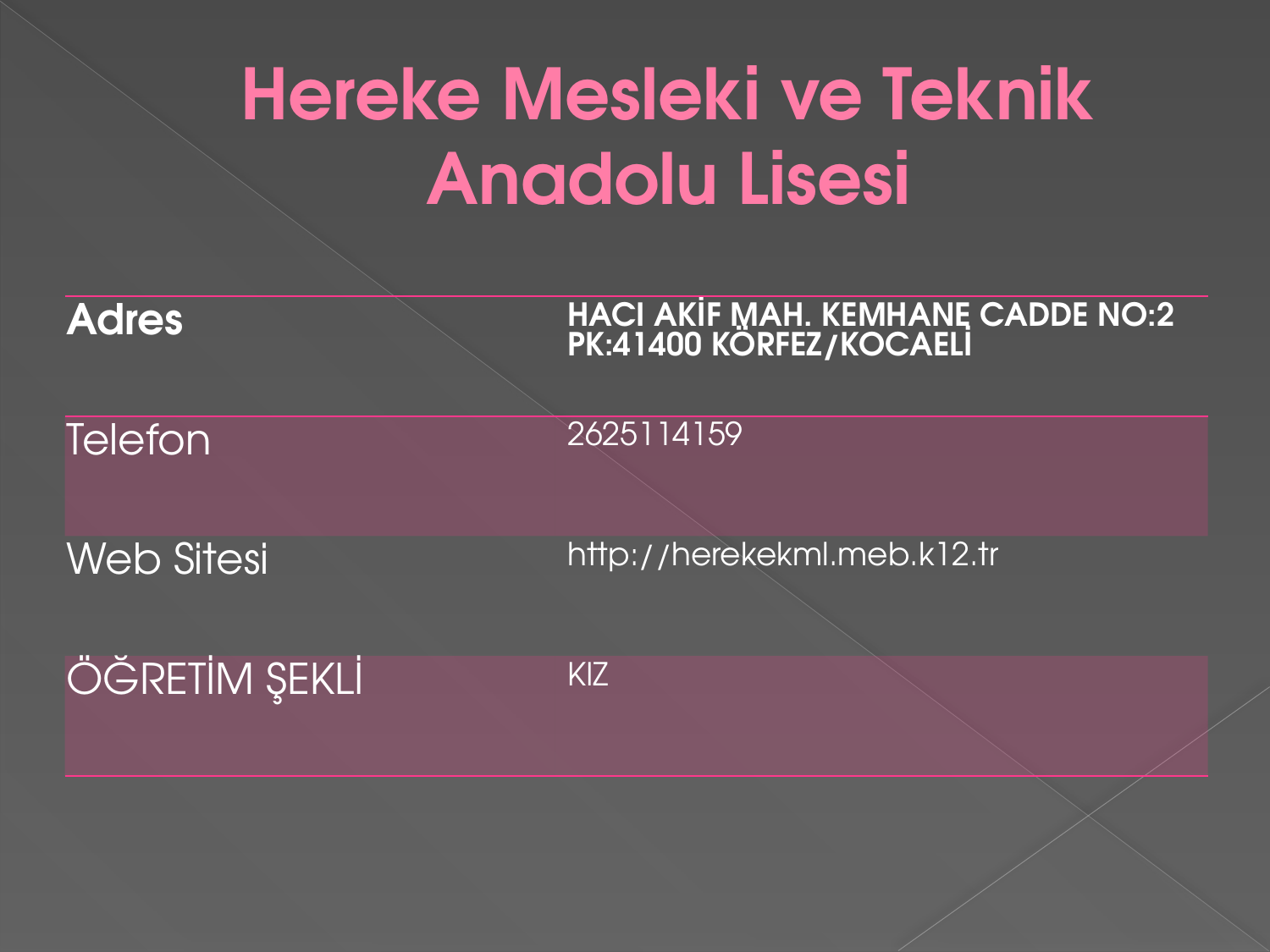

# Hereke Mesleki ve Teknik Anadolu Lisesi
| Adres | HACI AKİF MAH. KEMHANE CADDE NO:2 PK:41400 KÖRFEZ/KOCAELİ |
| --- | --- |
| Telefon | 2625114159 |
| Web Sitesi | http://herekekml.meb.k12.tr |
| ÖĞRETİM ŞEKLİ | KIZ |